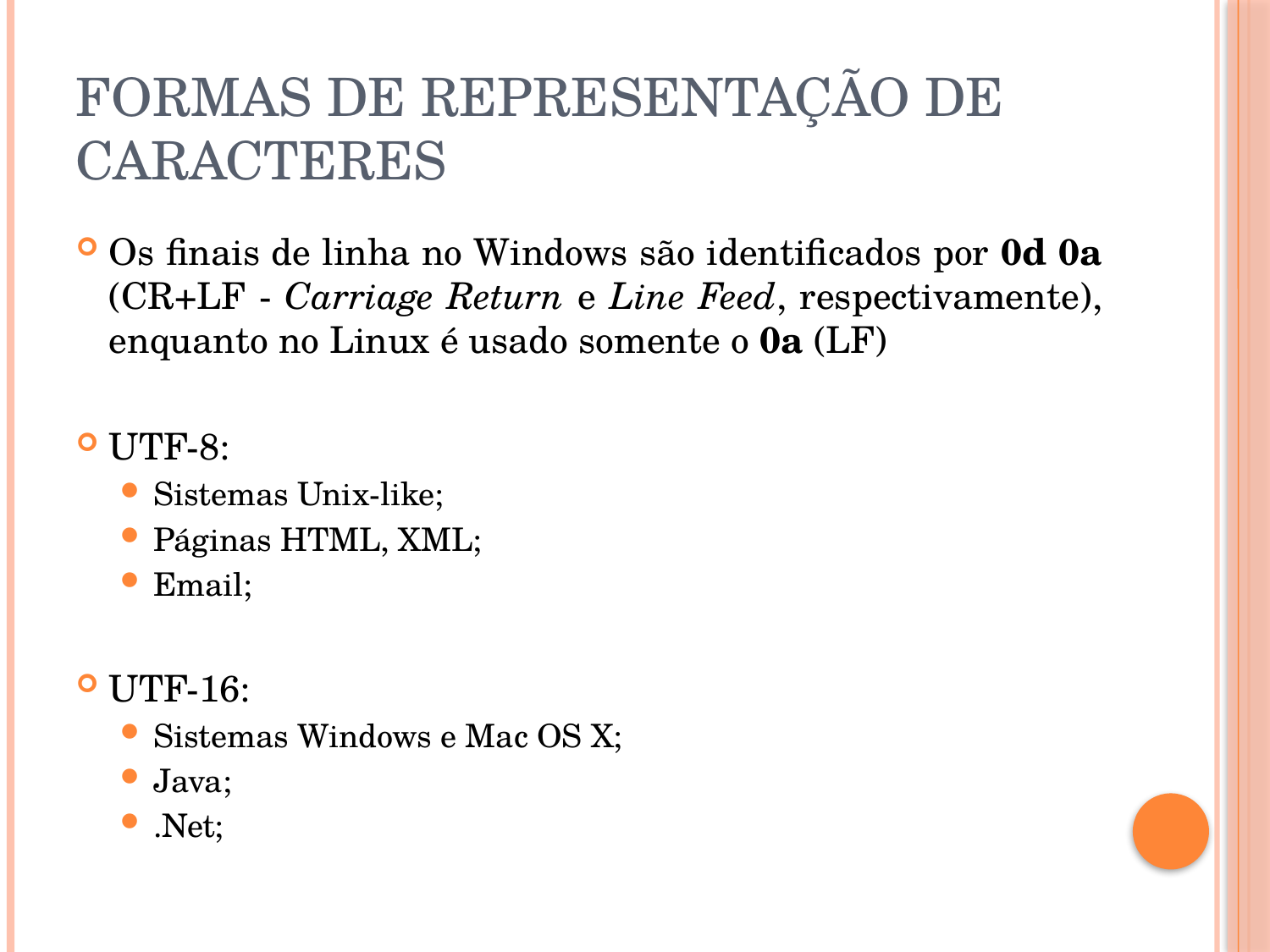

# Formas de representação de caracteres
Os finais de linha no Windows são identificados por 0d 0a (CR+LF - Carriage Return e Line Feed, respectivamente), enquanto no Linux é usado somente o 0a (LF)

UTF-8:
Sistemas Unix-like;
Páginas HTML, XML;
Email;

UTF-16:
Sistemas Windows e Mac OS X;
Java;
.Net;